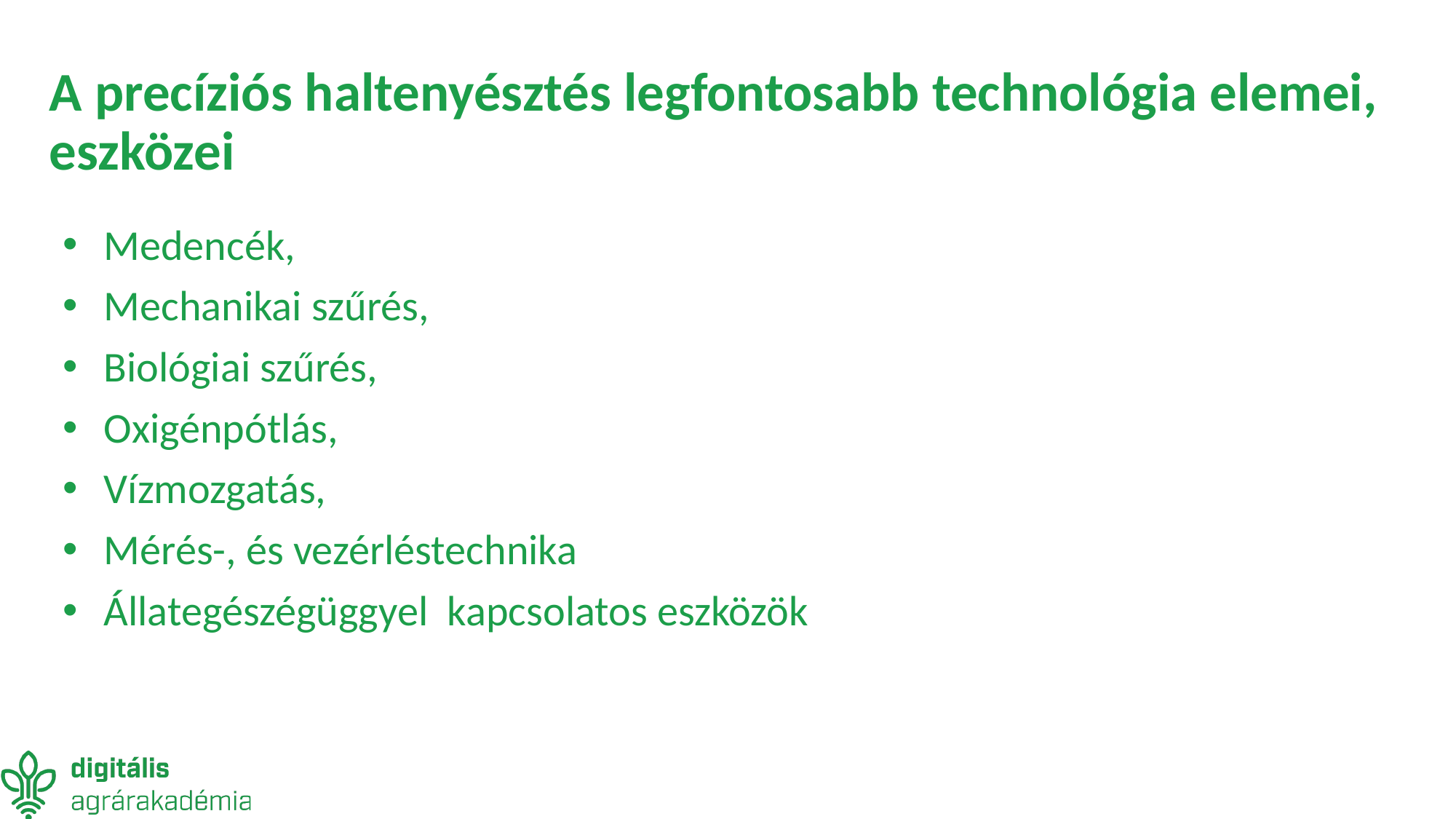

# A precíziós haltenyésztés legfontosabb technológia elemei, eszközei
Medencék,
Mechanikai szűrés,
Biológiai szűrés,
Oxigénpótlás,
Vízmozgatás,
Mérés-, és vezérléstechnika
Állategészégüggyel  kapcsolatos eszközök